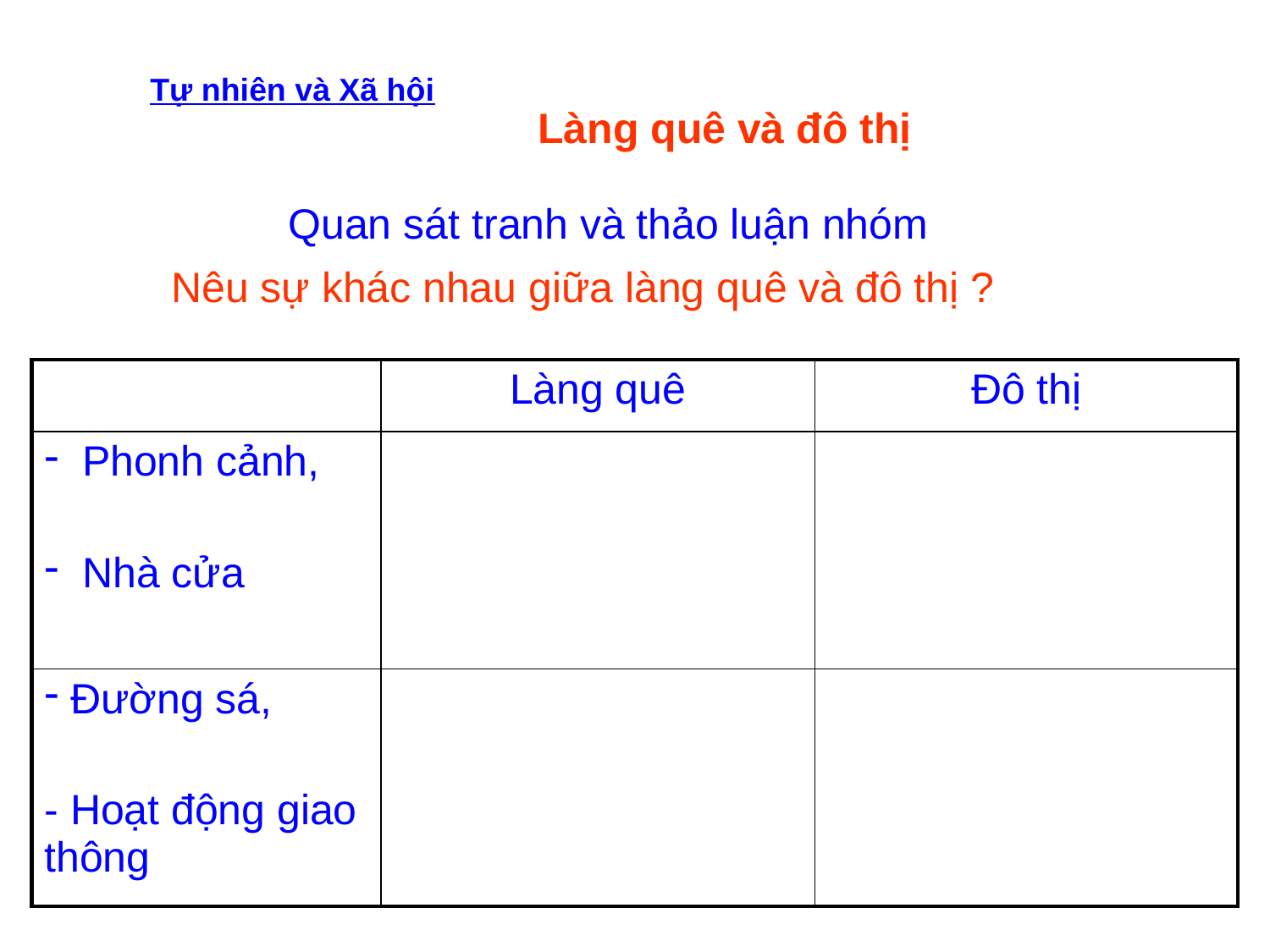

Tự nhiên và Xã hội
Làng quê và đô thị
Quan sát tranh và thảo luận nhóm
Nêu sự khác nhau giữa làng quê và đô thị ?
|  | Làng quê | Đô thị |
| --- | --- | --- |
| Phonh cảnh, Nhà cửa |  |  |
| Đường sá, - Hoạt động giao thông |  |  |